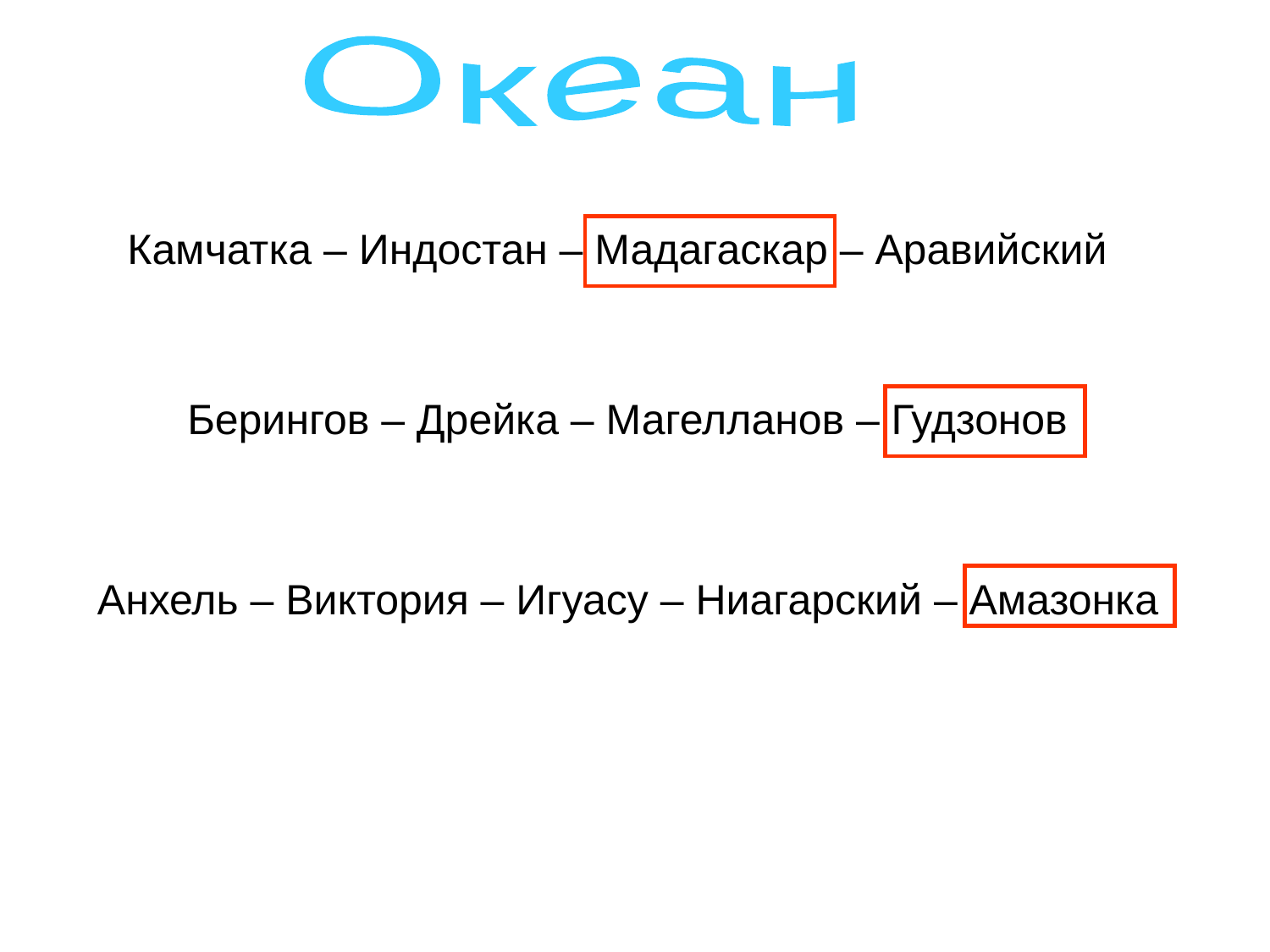

Океан
Камчатка – Индостан – Мадагаскар – Аравийский

Берингов – Дрейка – Магелланов – Гудзонов

Анхель – Виктория – Игуасу – Ниагарский – Амазонка